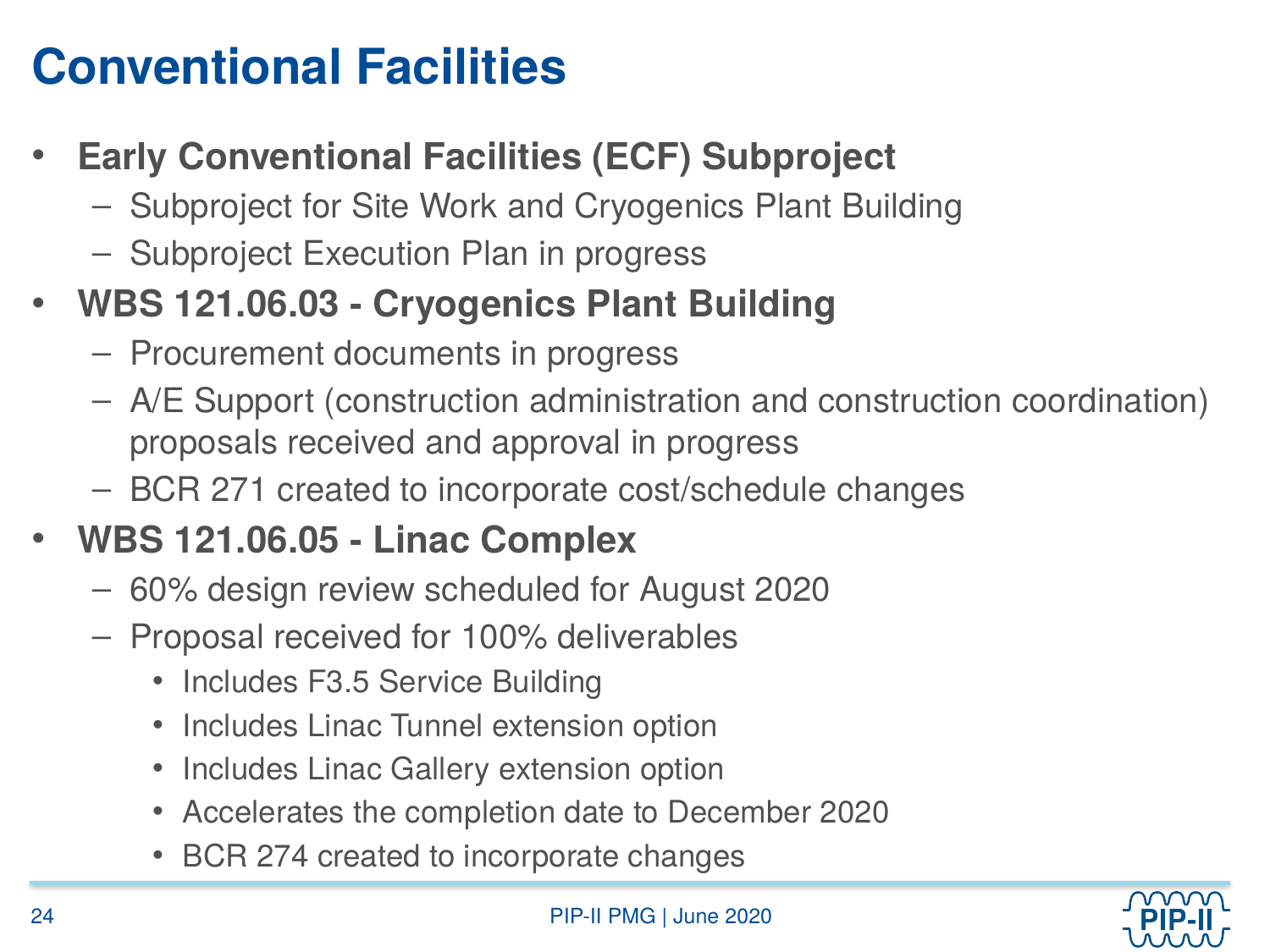

# Conventional Facilities
Early Conventional Facilities (ECF) Subproject
Subproject for Site Work and Cryogenics Plant Building
Subproject Execution Plan in progress
WBS 121.06.03 - Cryogenics Plant Building
Procurement documents in progress
A/E Support (construction administration and construction coordination) proposals received and approval in progress
BCR 271 created to incorporate cost/schedule changes
WBS 121.06.05 - Linac Complex
60% design review scheduled for August 2020
Proposal received for 100% deliverables
Includes F3.5 Service Building
Includes Linac Tunnel extension option
Includes Linac Gallery extension option
Accelerates the completion date to December 2020
BCR 274 created to incorporate changes

24
PIP-II PMG | June 2020